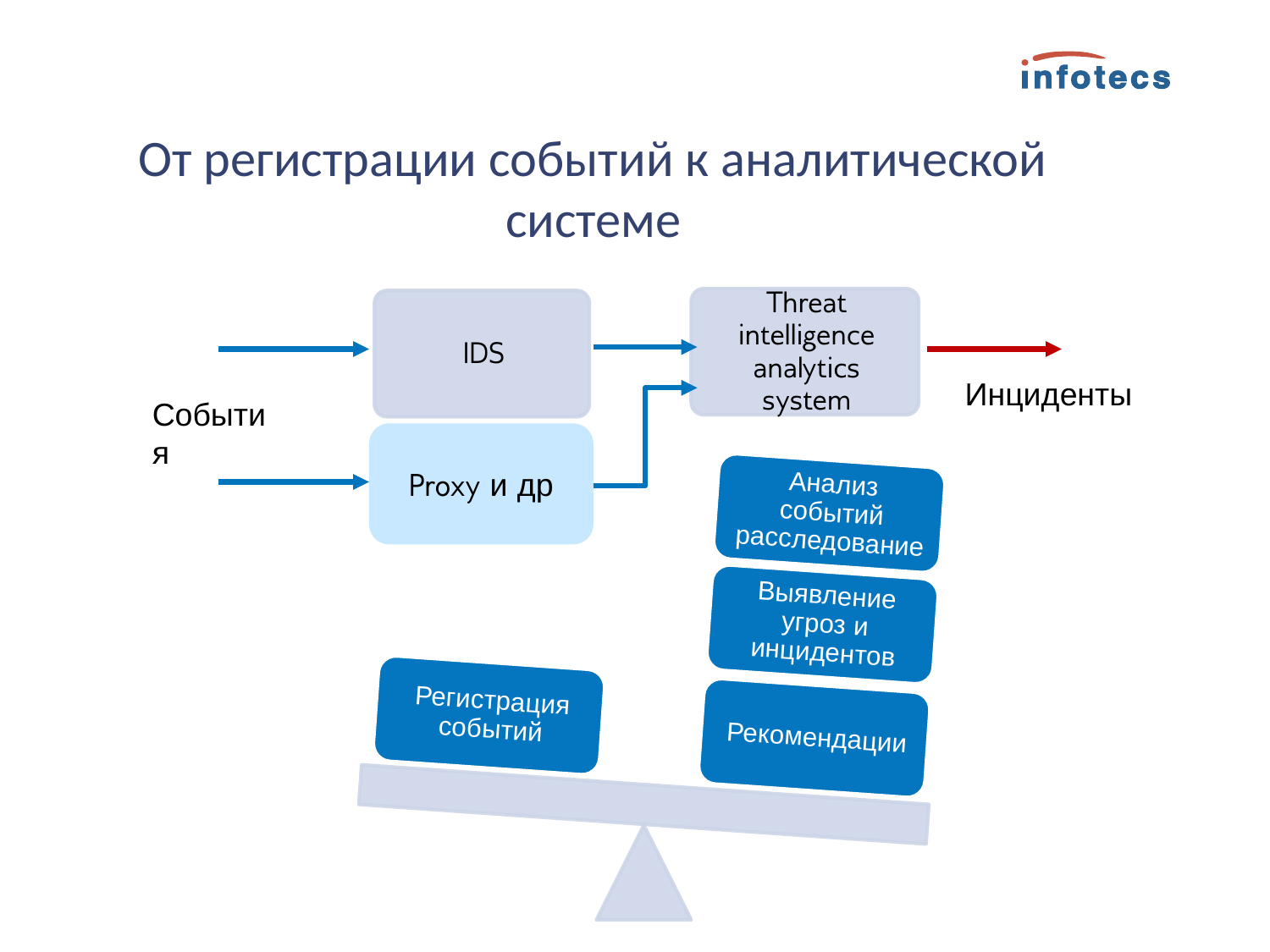

# От регистрации событий к аналитической системе
IDS
Threat intelligence analytics system
Рекомендации
Выявление угроз и инцидентов
Анализ событий расследование
Регистрация событий
Инциденты
События
Proxy и др